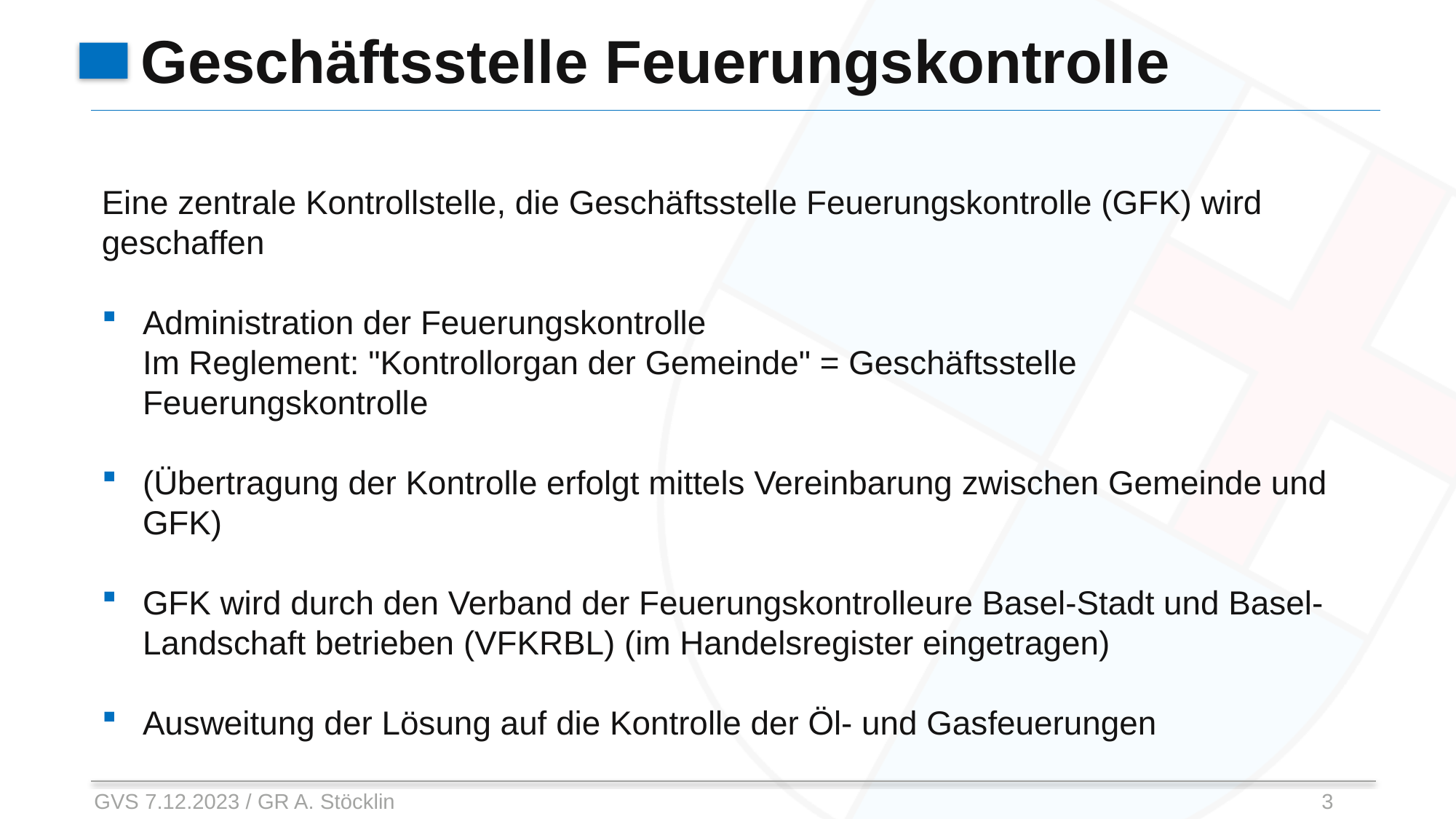

# Geschäftsstelle Feuerungskontrolle
Eine zentrale Kontrollstelle, die Geschäftsstelle Feuerungskontrolle (GFK) wird geschaffen

Administration der Feuerungskontrolle
Im Reglement: "Kontrollorgan der Gemeinde" = Geschäftsstelle Feuerungskontrolle

(Übertragung der Kontrolle erfolgt mittels Vereinbarung zwischen Gemeinde und GFK)

GFK wird durch den Verband der Feuerungskontrolleure Basel-Stadt und Basel-Landschaft betrieben (VFKRBL) (im Handelsregister eingetragen)

Ausweitung der Lösung auf die Kontrolle der Öl- und Gasfeuerungen

GVS 7.12.2023 / GR A. Stöcklin